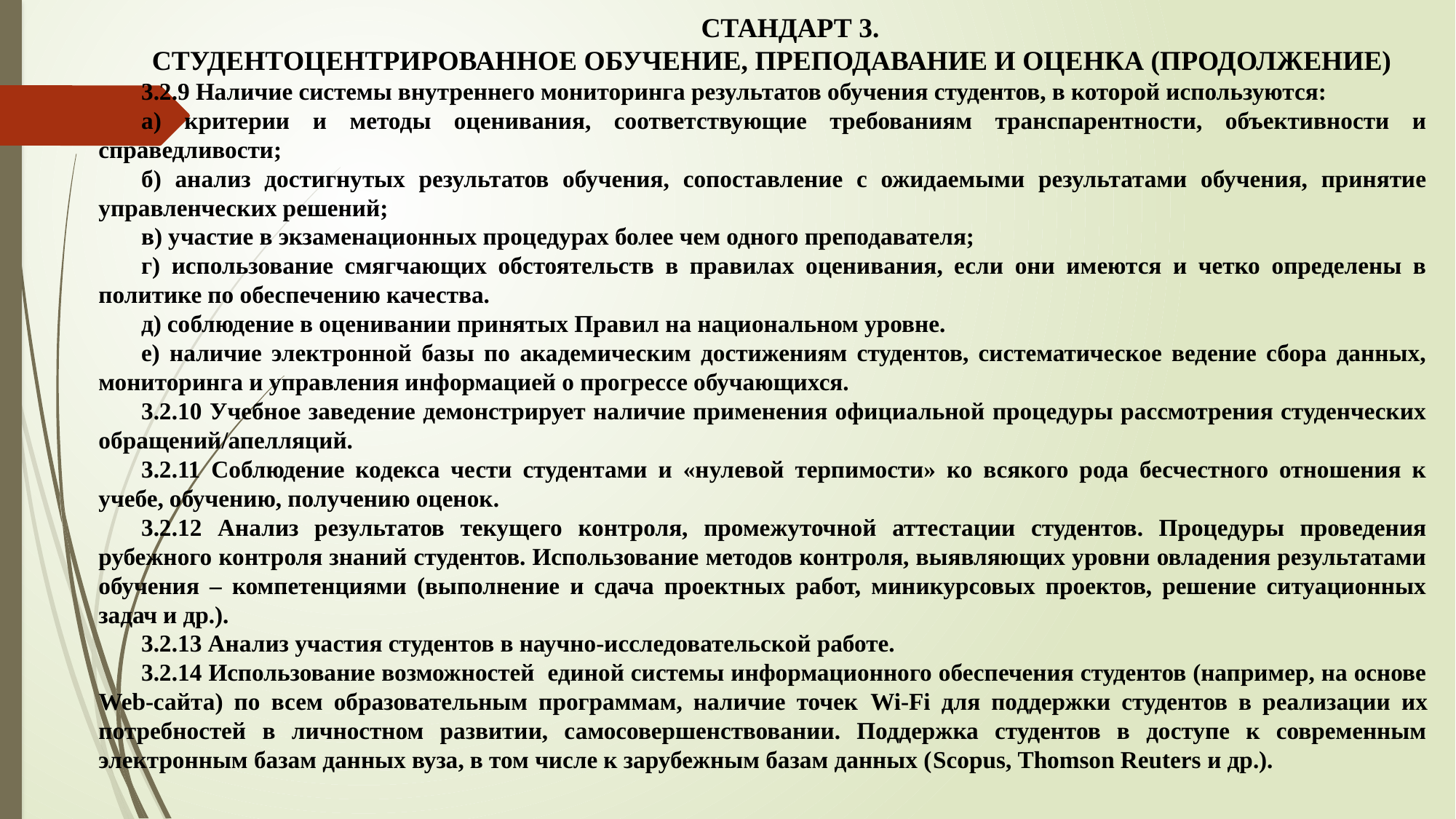

СТАНДАРТ 3.
СТУДЕНТОЦЕНТРИРОВАННОЕ ОБУЧЕНИЕ, ПРЕПОДАВАНИЕ И ОЦЕНКА (ПРОДОЛЖЕНИЕ)
3.2.9 Наличие системы внутреннего мониторинга результатов обучения студентов, в которой используются:
а) критерии и методы оценивания, соответствующие требованиям транспарентности, объективности и справедливости;
б) анализ достигнутых результатов обучения, сопоставление с ожидаемыми результатами обучения, принятие управленческих решений;
в) участие в экзаменационных процедурах более чем одного преподавателя;
г) использование смягчающих обстоятельств в правилах оценивания, если они имеются и четко определены в политике по обеспечению качества.
д) соблюдение в оценивании принятых Правил на национальном уровне.
е) наличие электронной базы по академическим достижениям студентов, систематическое ведение сбора данных, мониторинга и управления информацией о прогрессе обучающихся.
3.2.10 Учебное заведение демонстрирует наличие применения официальной процедуры рассмотрения студенческих обращений/апелляций.
3.2.11 Соблюдение кодекса чести студентами и «нулевой терпимости» ко всякого рода бесчестного отношения к учебе, обучению, получению оценок.
3.2.12 Анализ результатов текущего контроля, промежуточной аттестации студентов. Процедуры проведения рубежного контроля знаний студентов. Использование методов контроля, выявляющих уровни овладения результатами обучения – компетенциями (выполнение и сдача проектных работ, миникурсовых проектов, решение ситуационных задач и др.).
3.2.13 Анализ участия студентов в научно-исследовательской работе.
3.2.14 Использование возможностей  единой системы информационного обеспечения студентов (например, на основе Web-сайта) по всем образовательным программам, наличие точек Wi-Fi для поддержки студентов в реализации их потребностей в личностном развитии, самосовершенствовании. Поддержка студентов в доступе к современным электронным базам данных вуза, в том числе к зарубежным базам данных (Sсopus, Thomson Reuters и др.).